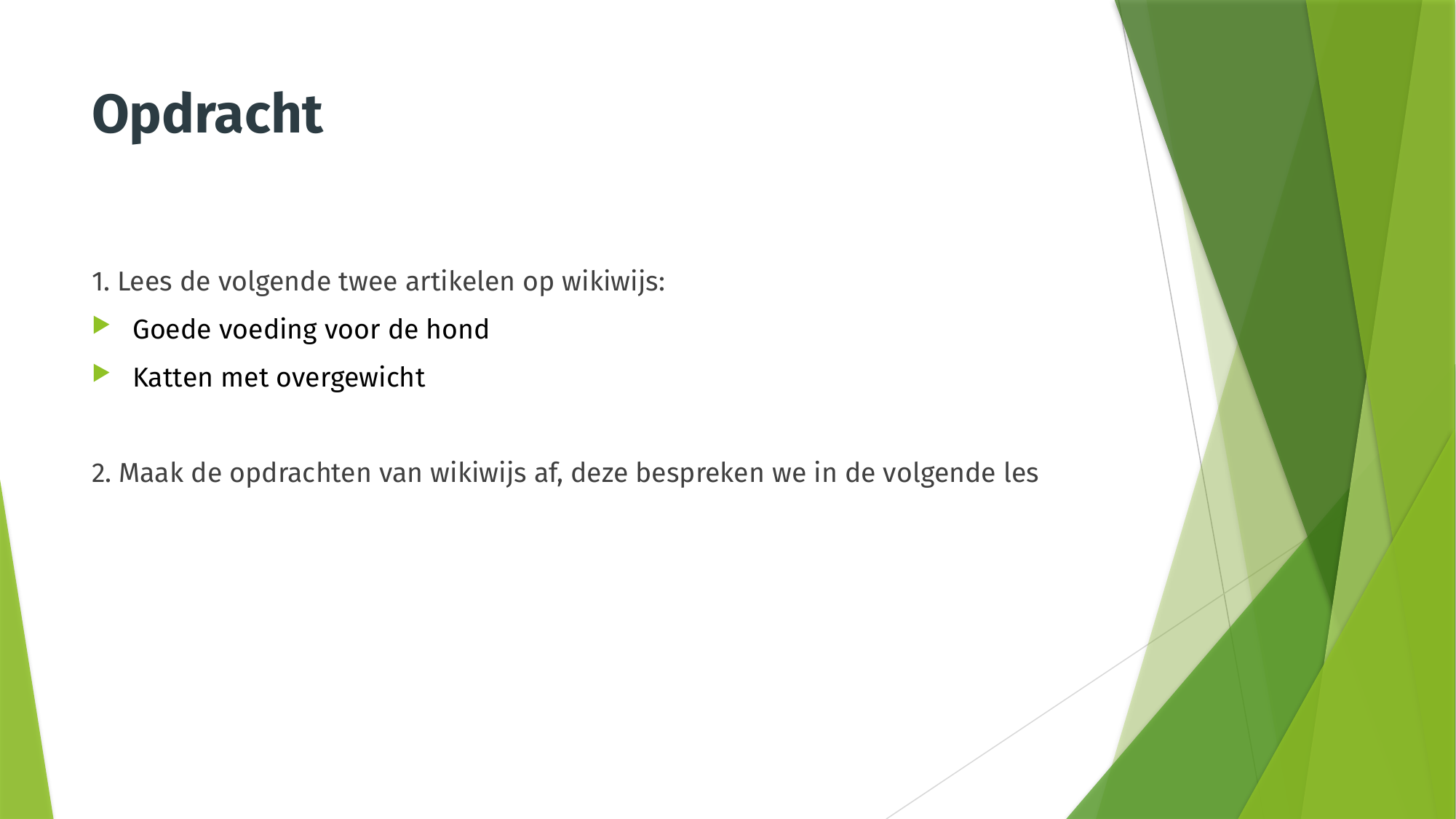

# Opdracht
1. Lees de volgende twee artikelen op wikiwijs:
Goede voeding voor de hond
Katten met overgewicht

2. Maak de opdrachten van wikiwijs af, deze bespreken we in de volgende les